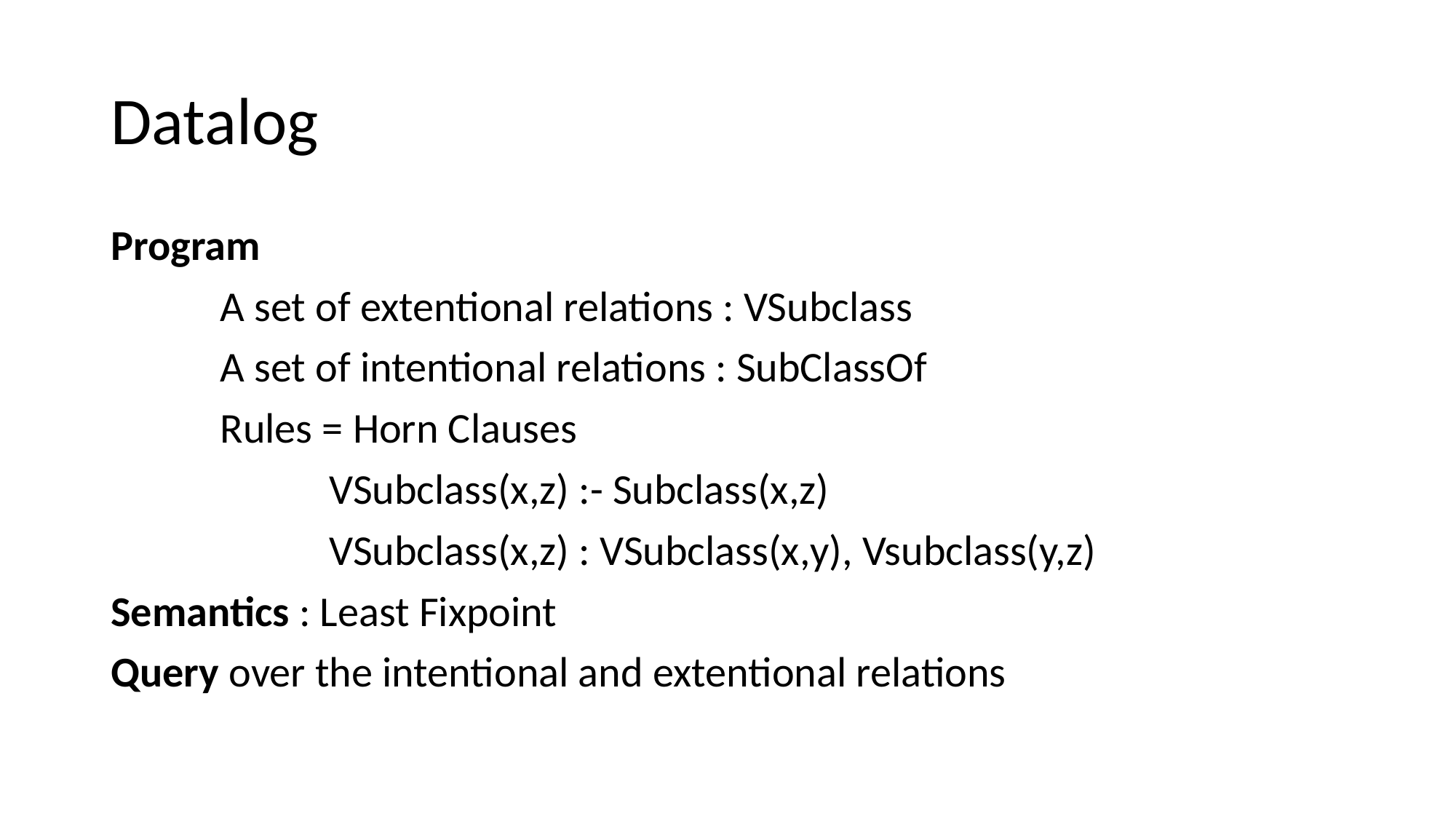

# Datalog
Program
	A set of extentional relations : VSubclass
	A set of intentional relations : SubClassOf
	Rules = Horn Clauses
		VSubclass(x,z) :- Subclass(x,z)
		VSubclass(x,z) : VSubclass(x,y), Vsubclass(y,z)
Semantics : Least Fixpoint
Query over the intentional and extentional relations